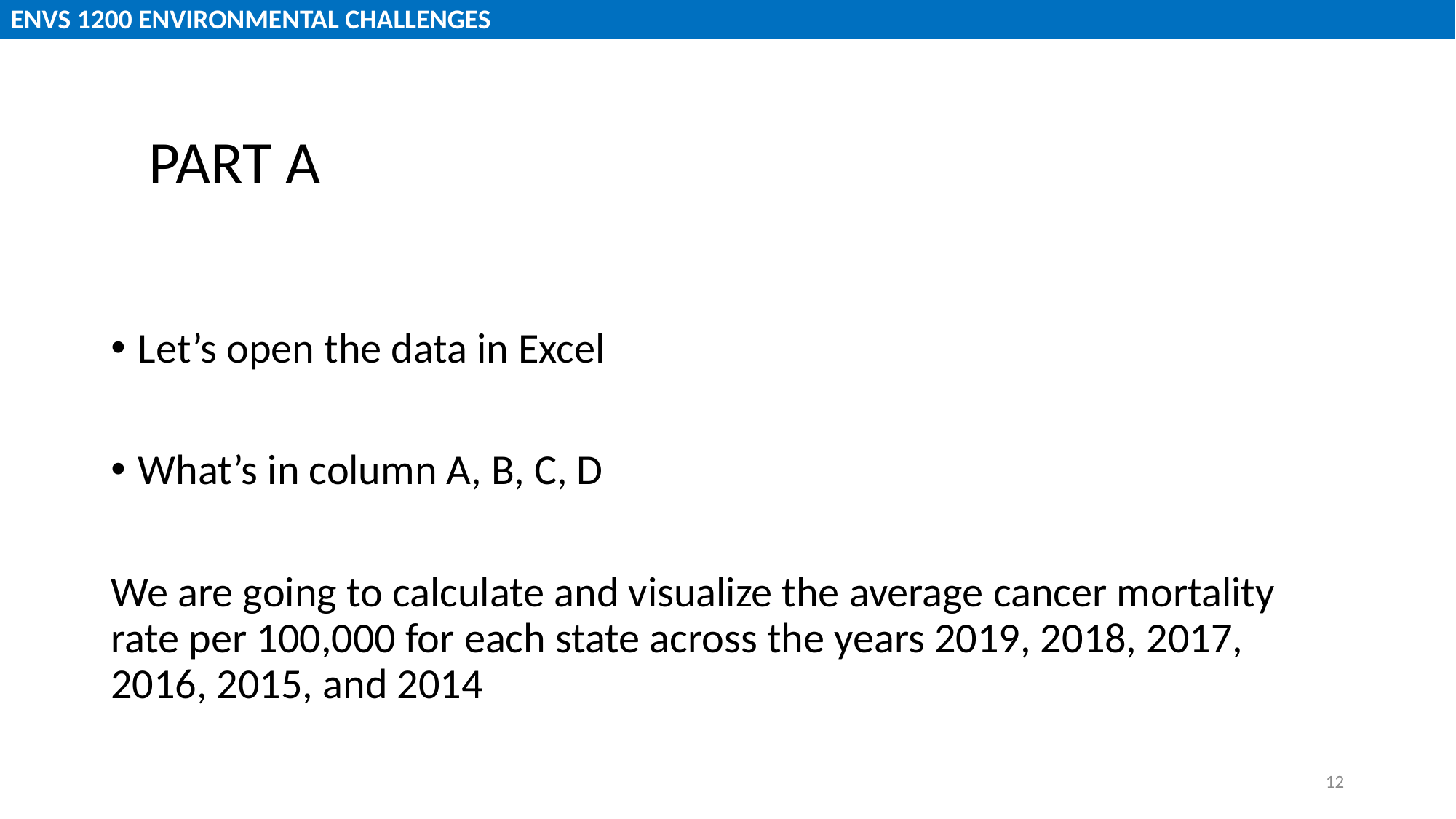

PART A
Let’s open the data in Excel

What’s in column A, B, C, D

We are going to calculate and visualize the average cancer mortality rate per 100,000 for each state across the years 2019, 2018, 2017, 2016, 2015, and 2014

12